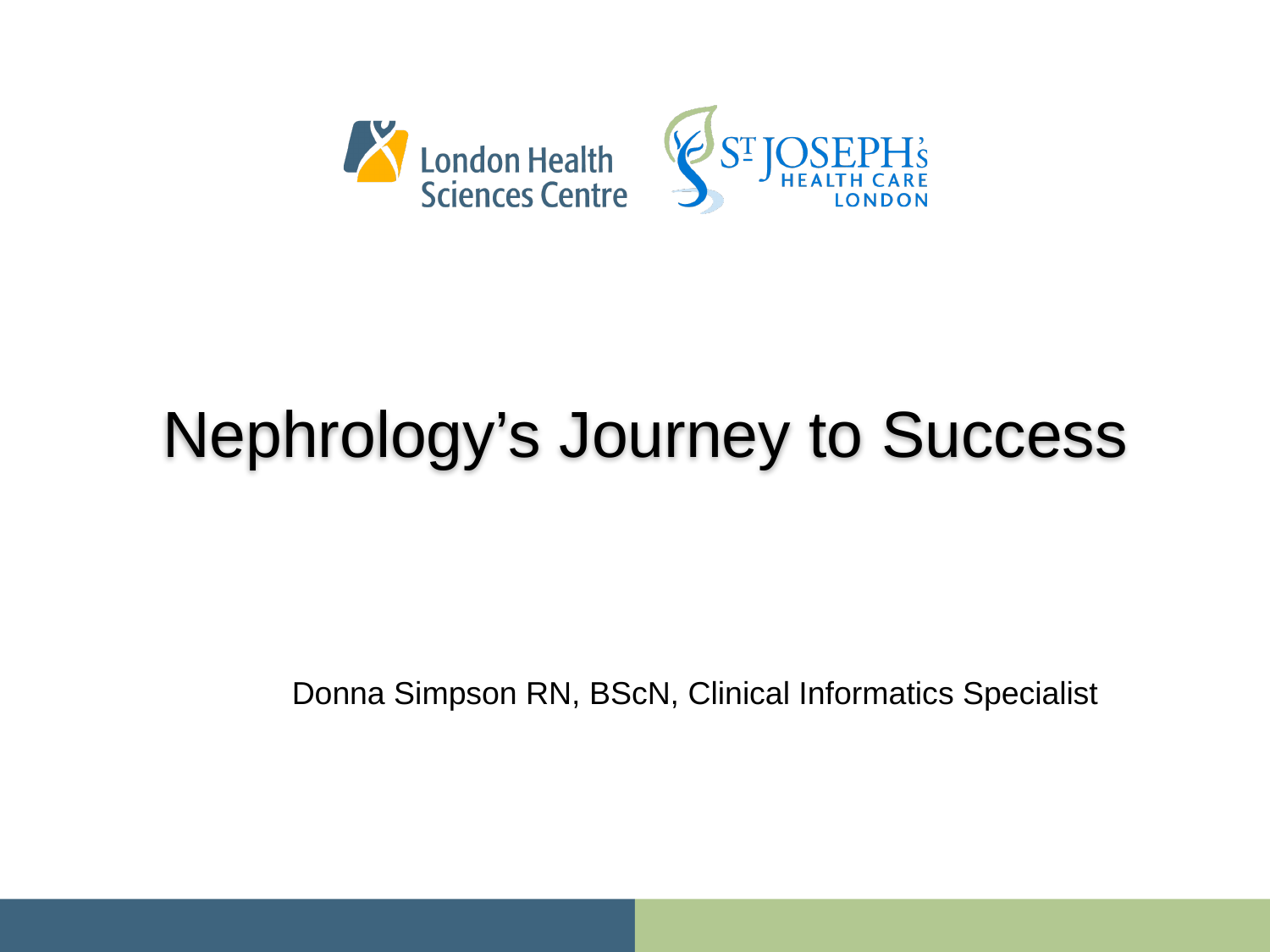

# Nephrology’s Journey to Success
Donna Simpson RN, BScN, Clinical Informatics Specialist